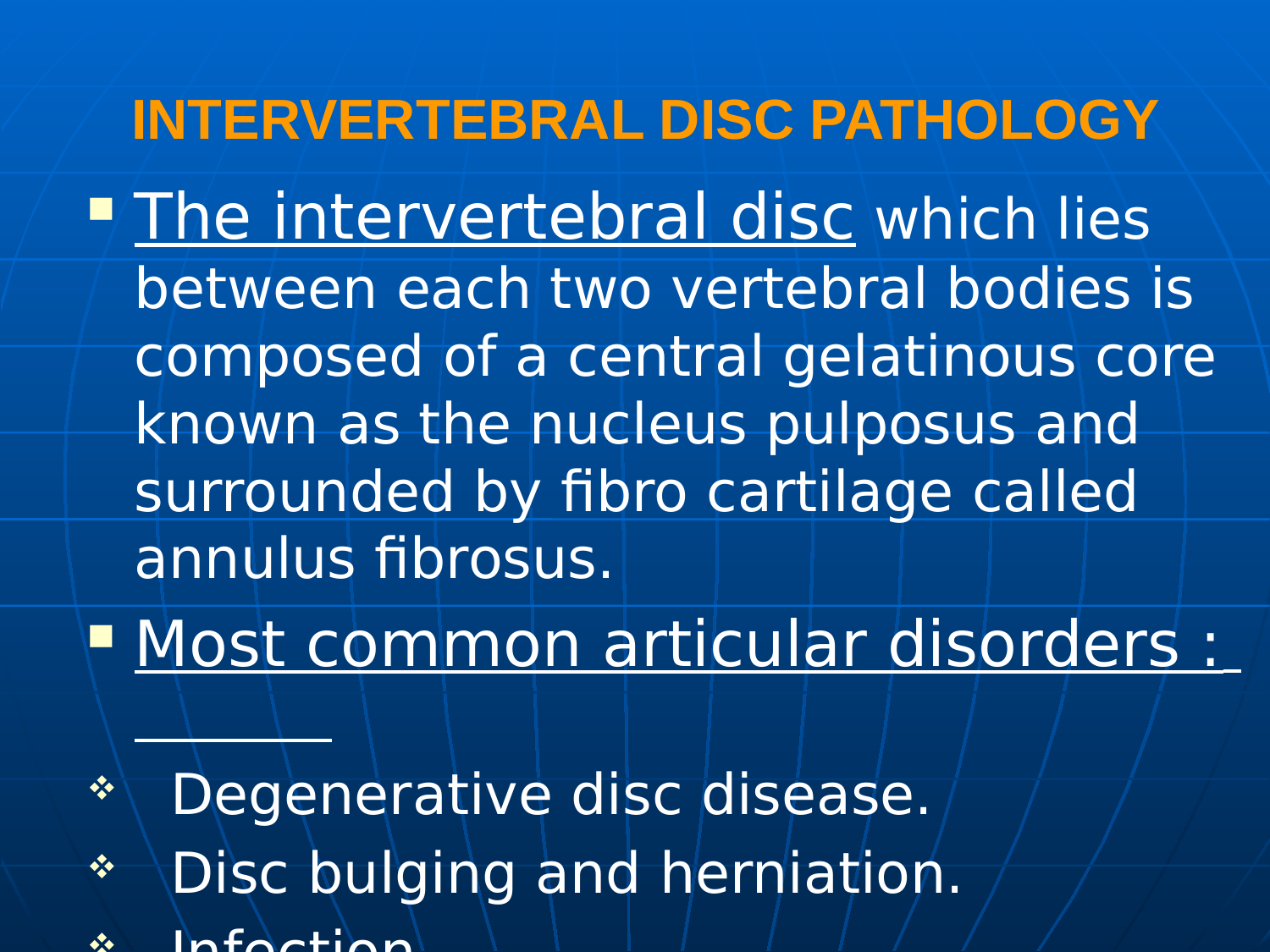

# INTERVERTEBRAL DISC PATHOLOGY
The intervertebral disc which lies between each two vertebral bodies is composed of a central gelatinous core known as the nucleus pulposus and surrounded by fibro cartilage called annulus fibrosus.
Most common articular disorders :
  Degenerative disc disease.
  Disc bulging and herniation.
  Infection.